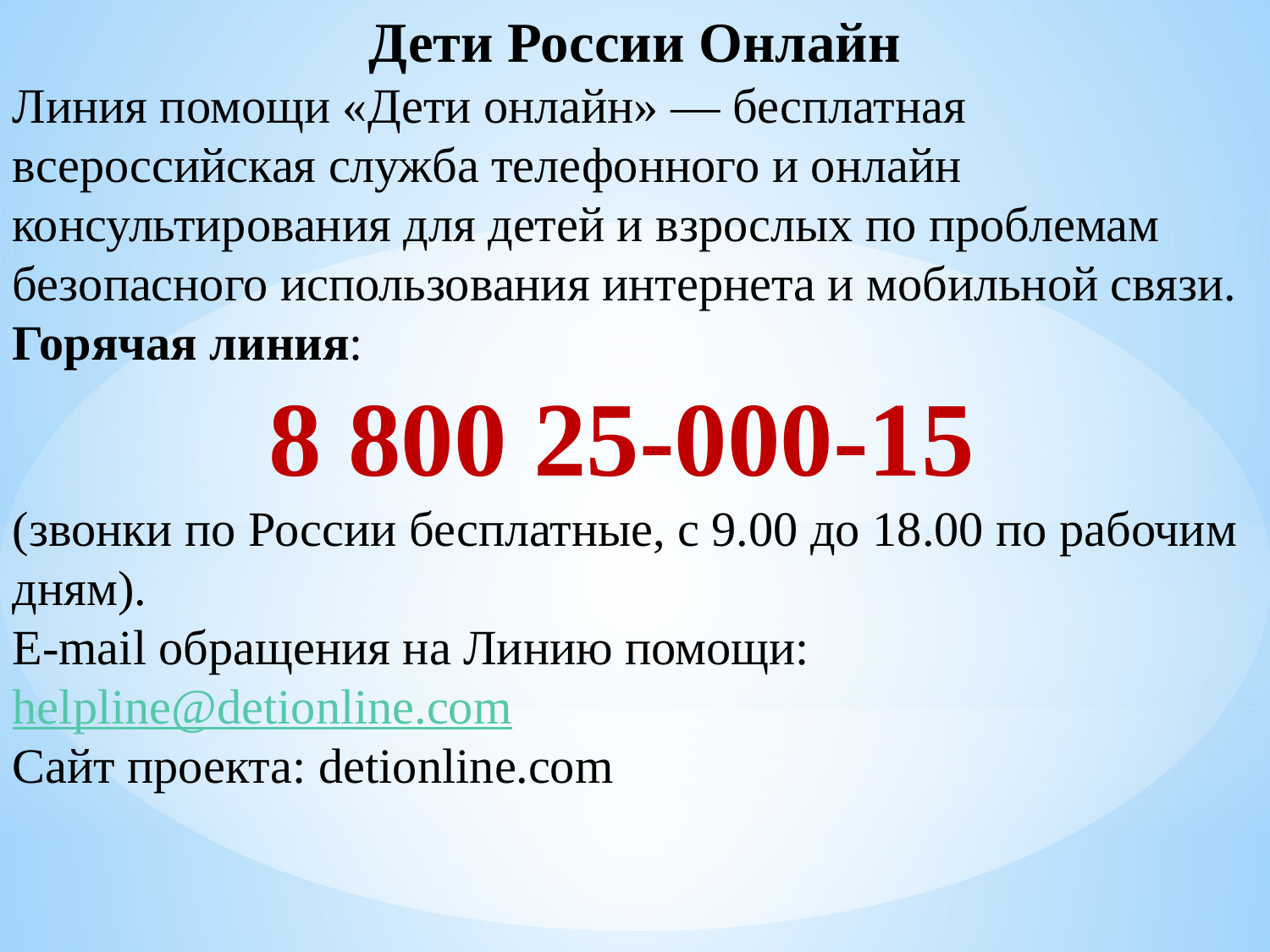

Дети России Онлайн
Линия помощи «Дети онлайн» — бесплатная всероссийская служба телефонного и онлайн консультирования для детей и взрослых по проблемам безопасного использования интернета и мобильной связи.
Горячая линия:
8 800 25-000-15
(звонки по России бесплатные, с 9.00 до 18.00 по рабочим дням).
E-mail обращения на Линию помощи: helpline@detionline.com
Сайт проекта: detionline.com